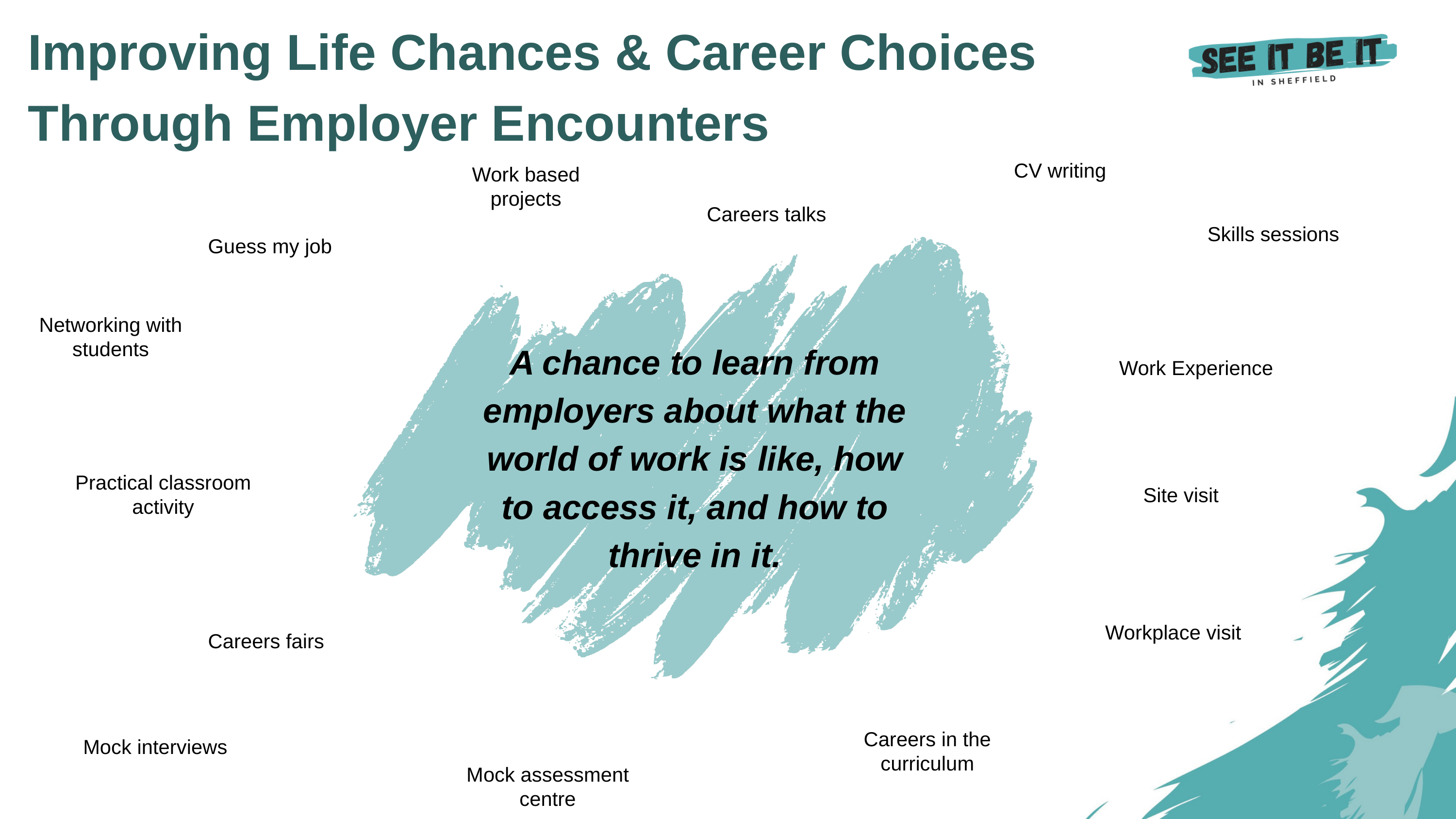

Improving Life Chances & Career Choices Through Employer Encounters

CV writing
Work based projects
Careers talks
Skills sessions
Guess my job
Networking with students
Work Experience
Practical classroom activity
Site visit
Careers fairs
Workplace visit
Mock interviews
Careers in the curriculum
Mock assessment centre

A chance to learn from employers about what the world of work is like, how to access it, and how to thrive in it.